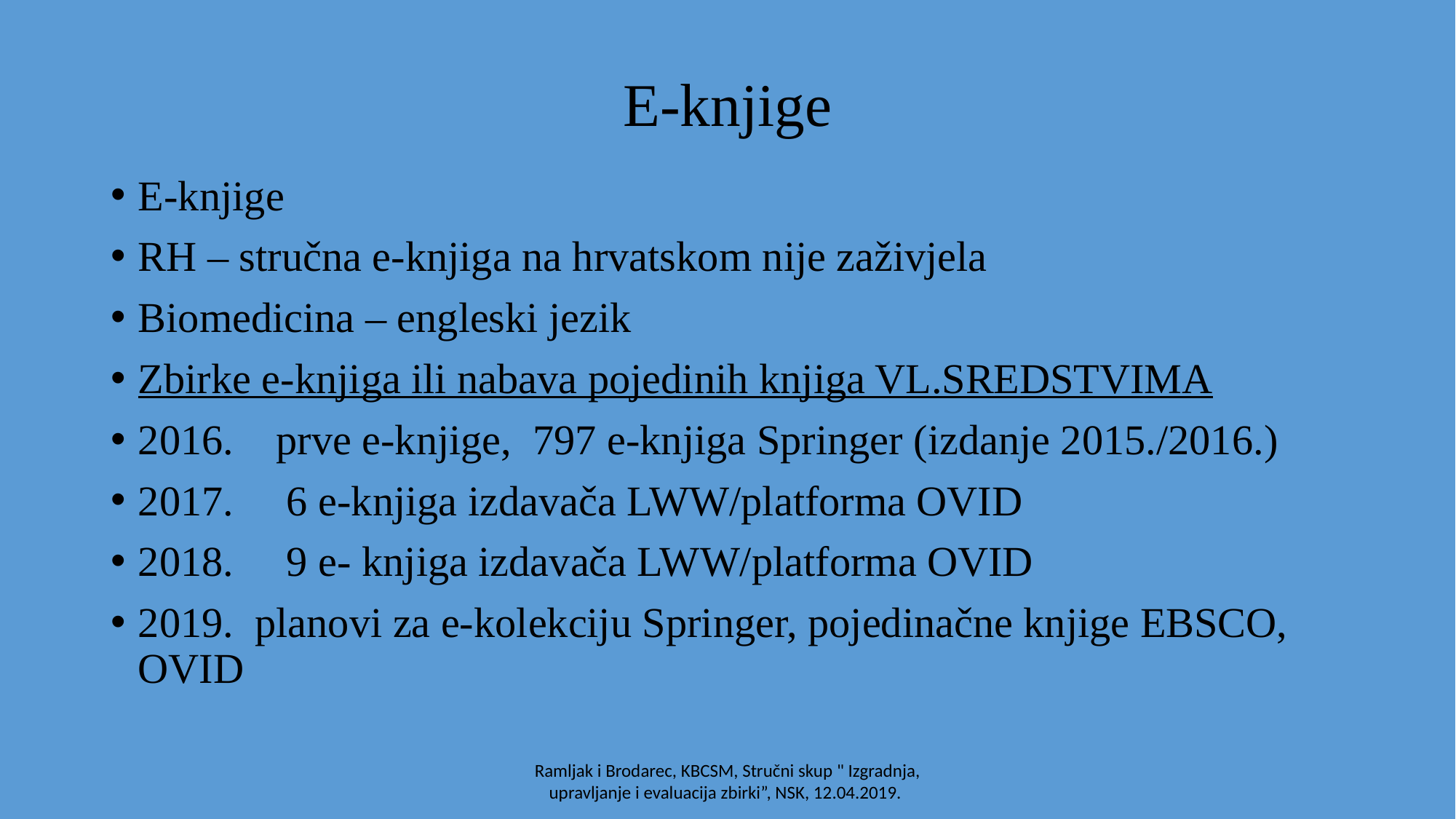

# E-knjige
E-knjige
RH – stručna e-knjiga na hrvatskom nije zaživjela
Biomedicina – engleski jezik
Zbirke e-knjiga ili nabava pojedinih knjiga VL.SREDSTVIMA
2016.    prve e-knjige,  797 e-knjiga Springer (izdanje 2015./2016.)
2017.     6 e-knjiga izdavača LWW/platforma OVID
2018.     9 e- knjiga izdavača LWW/platforma OVID
2019.  planovi za e-kolekciju Springer, pojedinačne knjige EBSCO, OVID

Ramljak i Brodarec, KBCSM, Stručni skup " Izgradnja, upravljanje i evaluacija zbirki”, NSK, 12.04.2019.